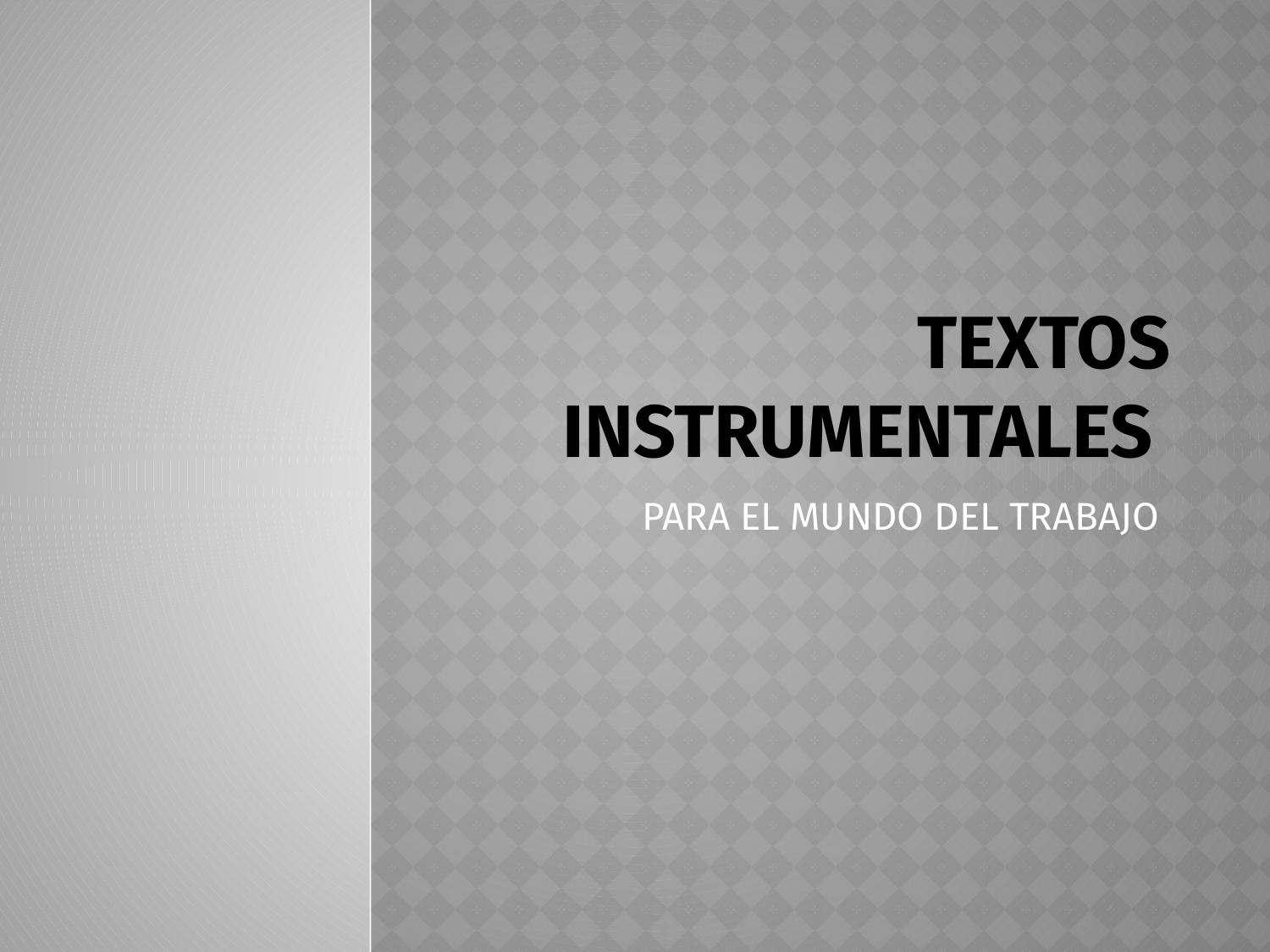

# TEXTOS INSTRUMENTALES
PARA EL MUNDO DEL TRABAJO